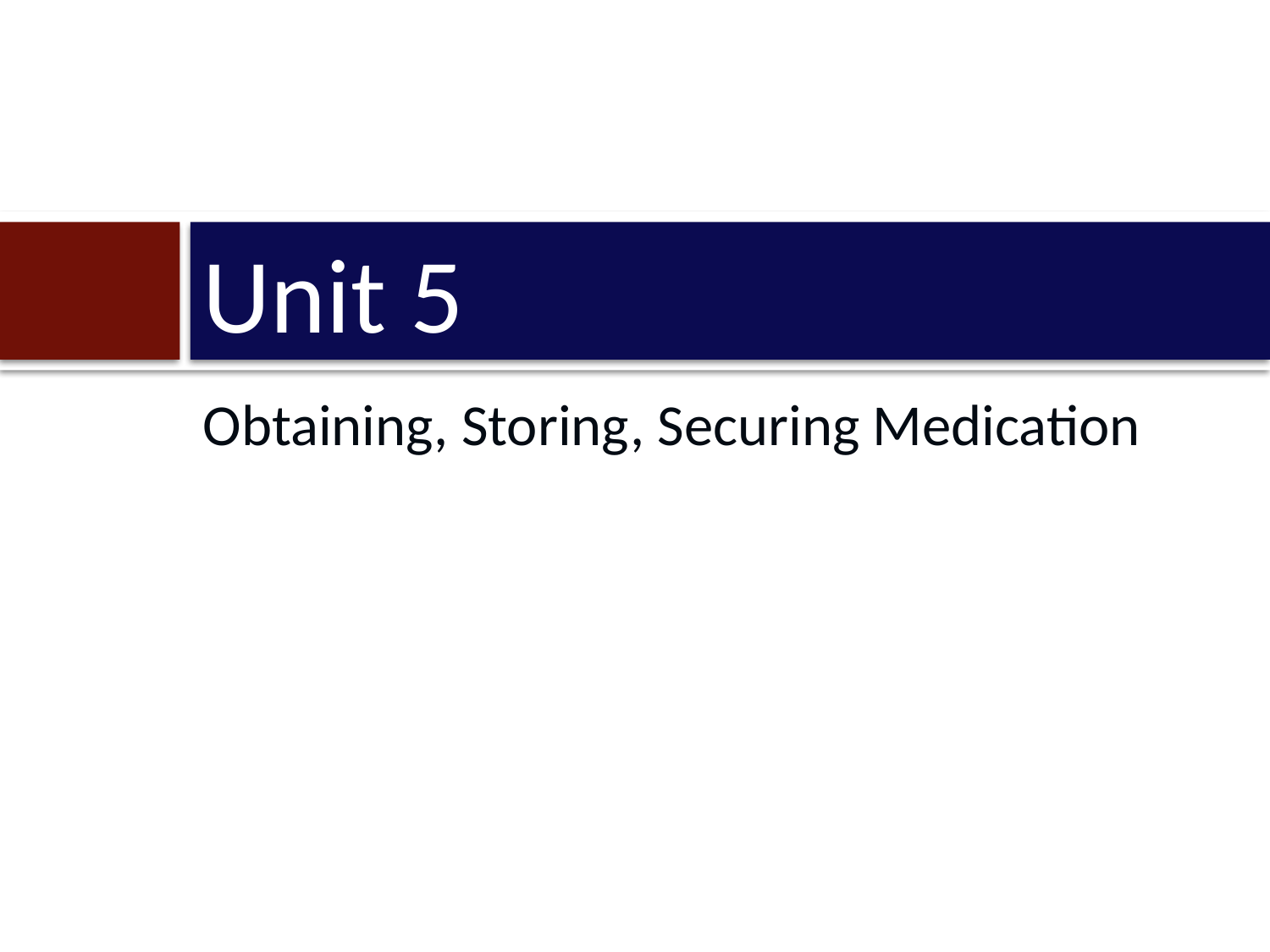

# Unit 5
Obtaining, Storing, Securing Medication